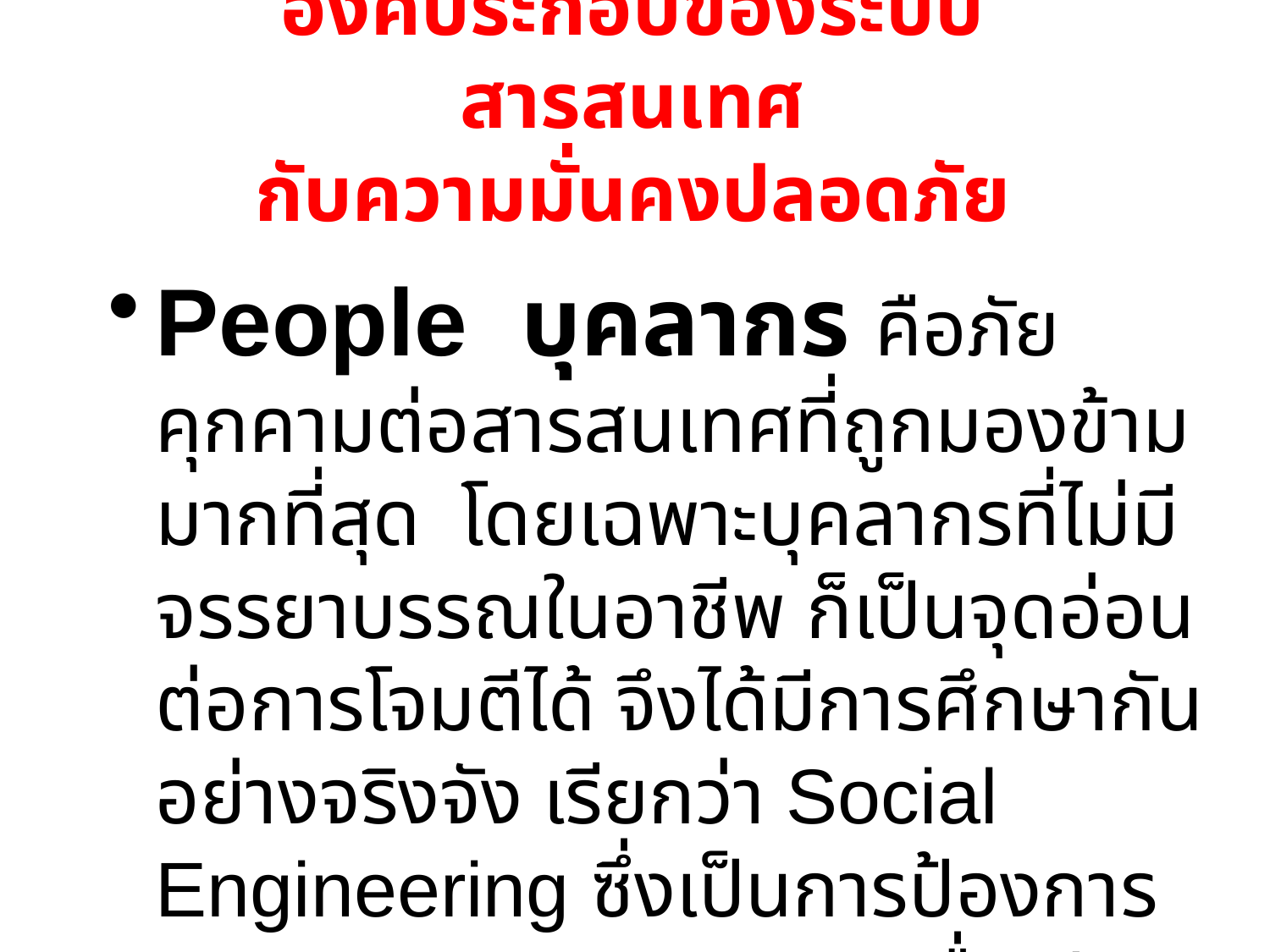

# องค์ประกอบของระบบสารสนเทศ กับความมั่นคงปลอดภัย
People  บุคลากร คือภัยคุกคามต่อสารสนเทศที่ถูกมองข้ามมากที่สุด  โดยเฉพาะบุคลากรที่ไม่มีจรรยาบรรณในอาชีพ ก็เป็นจุดอ่อนต่อการโจมตีได้ จึงได้มีการศึกษากันอย่างจริงจัง เรียกว่า Social Engineering ซึ่งเป็นการป้องการการหลอกหลวงบุคลากร เพื่อเปิดเผยข้อมูลบางอย่างเข้าสู่ระบบได้